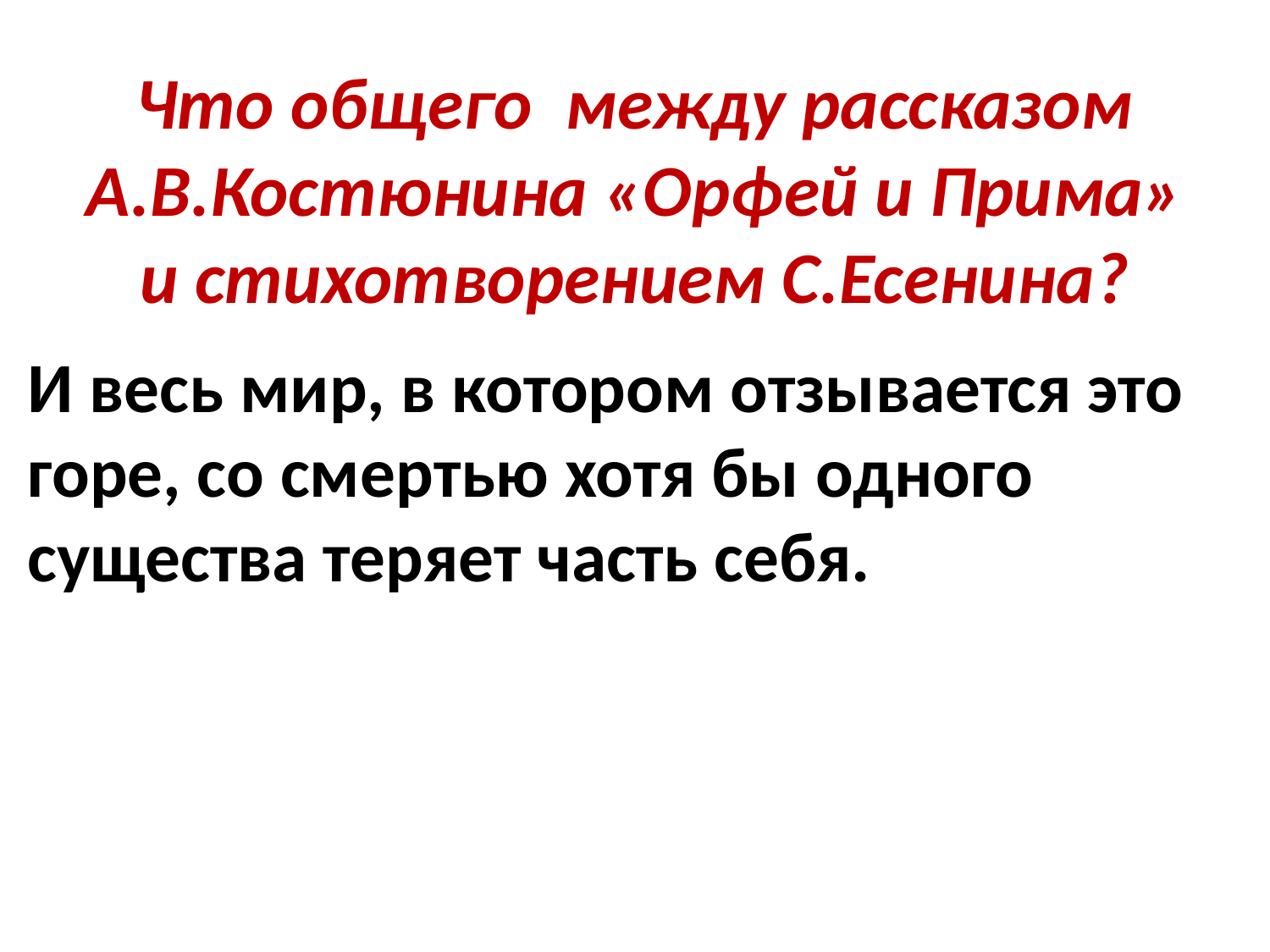

# Что общего  между рассказом А.В.Костюнина «Орфей и Прима» и стихотворением С.Есенина?
И весь мир, в котором отзывается это горе, со смертью хотя бы одного существа теряет часть себя.